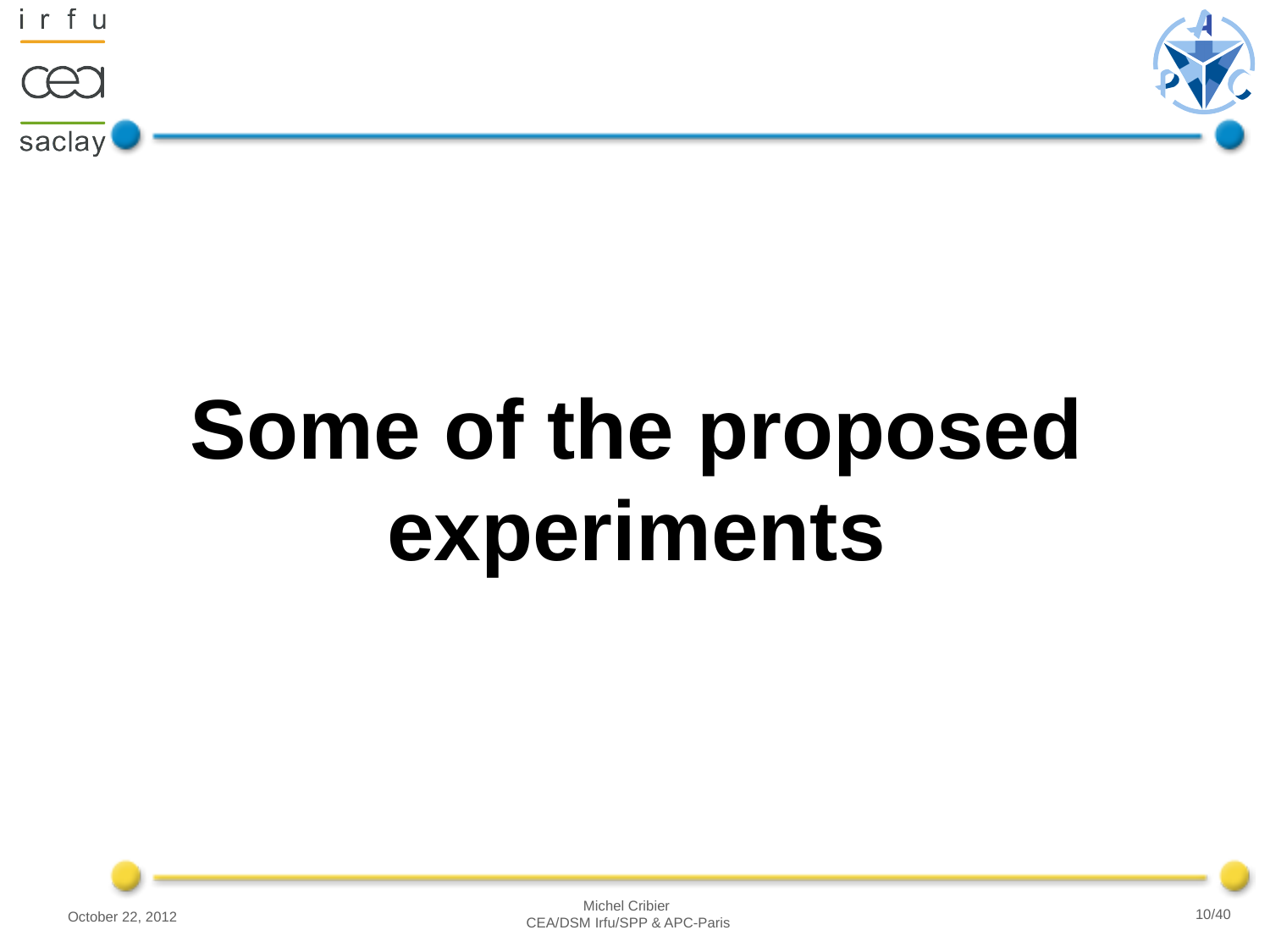

Some of the proposed
experiments
# Good test ?
Michel Cribier
CEA/DSM Irfu/SPP & APC-Paris
10/40
October 22, 2012